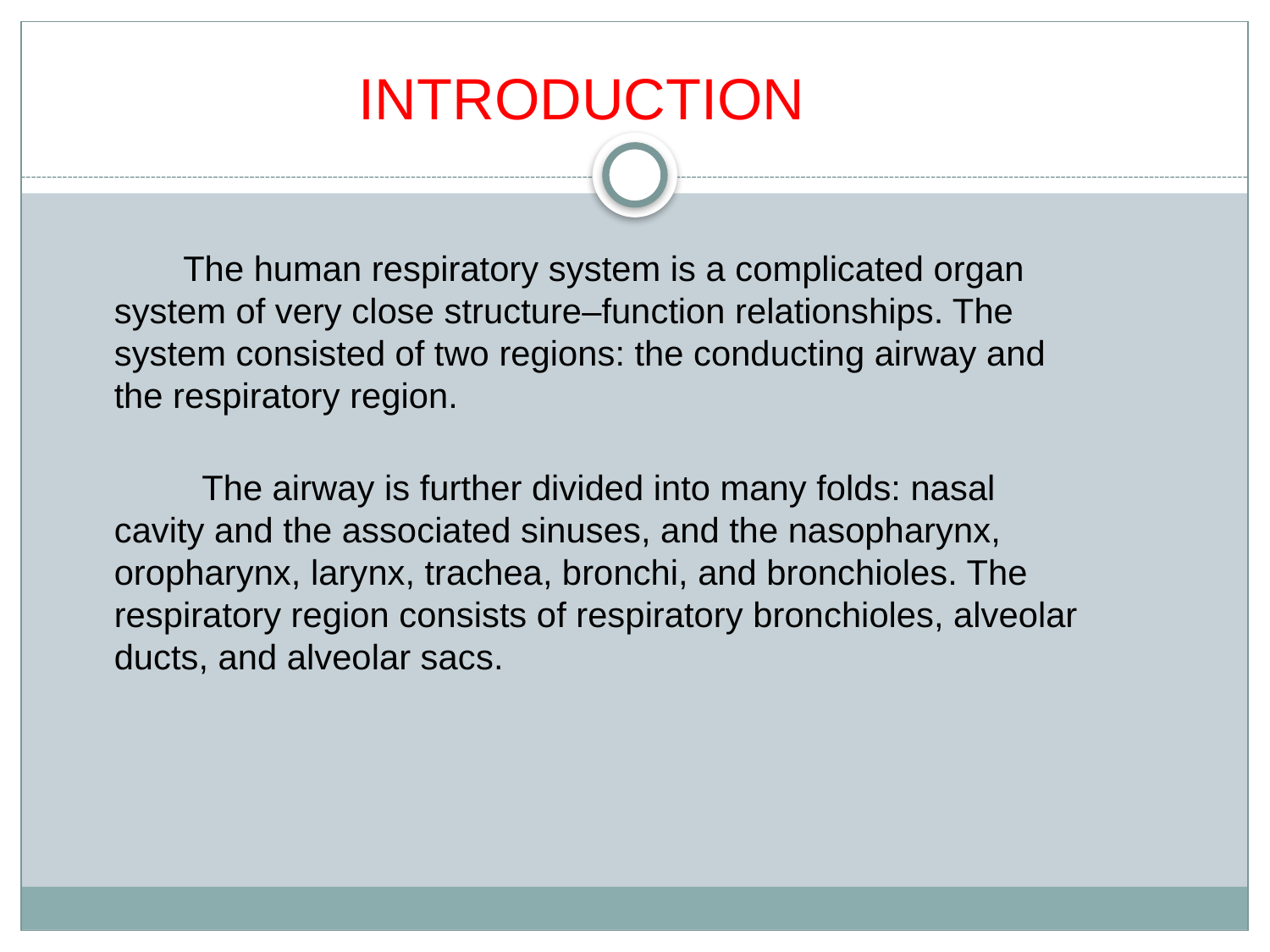

# INTRODUCTION

           The human respiratory system is a complicated organ system of very close structure–function relationships. The system consisted of two regions: the conducting airway and the respiratory region.
         The airway is further divided into many folds: nasal cavity and the associated sinuses, and the nasopharynx, oropharynx, larynx, trachea, bronchi, and bronchioles. The respiratory region consists of respiratory bronchioles, alveolar ducts, and alveolar sacs.